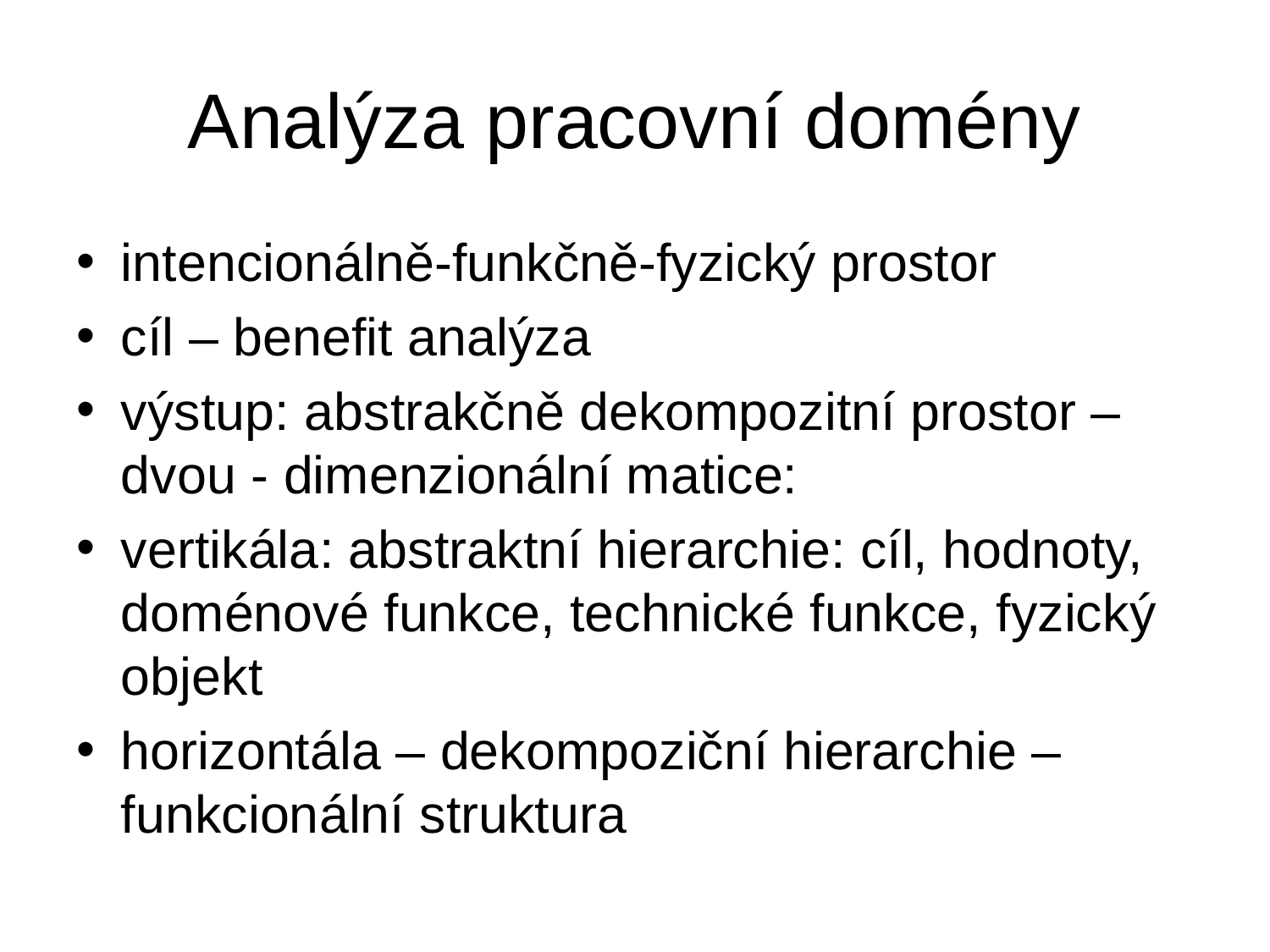

# Analýza pracovní domény
intencionálně-funkčně-fyzický prostor
cíl – benefit analýza
výstup: abstrakčně dekompozitní prostor – dvou - dimenzionální matice:
vertikála: abstraktní hierarchie: cíl, hodnoty, doménové funkce, technické funkce, fyzický objekt
horizontála – dekompoziční hierarchie – funkcionální struktura